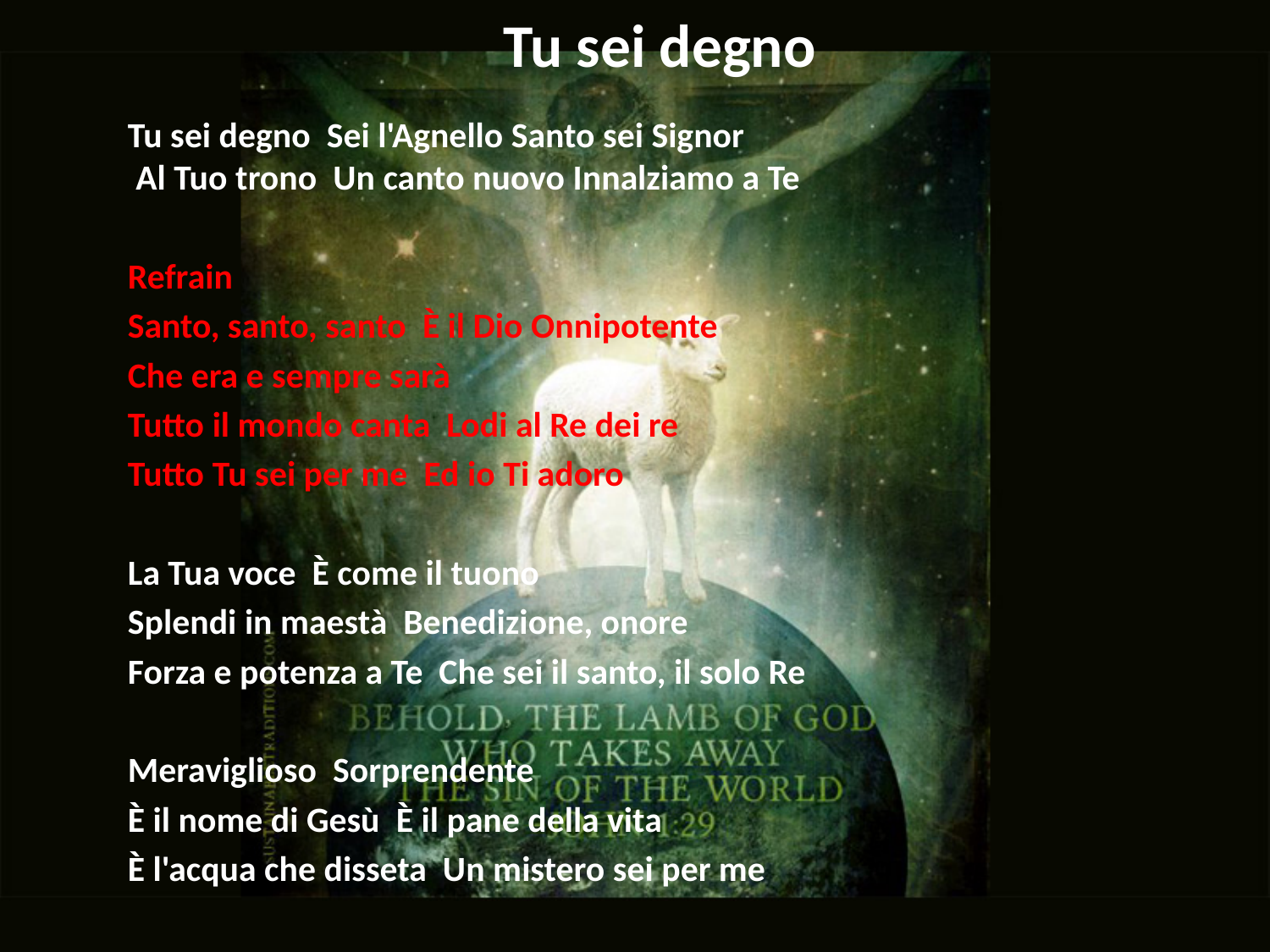

# Tu sei degno
Tu sei degno  Sei l'Agnello Santo sei Signor          Al Tuo trono  Un canto nuovo Innalziamo a Te

Refrain
Santo, santo, santo  È il Dio Onnipotente
Che era e sempre sarà
Tutto il mondo canta  Lodi al Re dei re
Tutto Tu sei per me  Ed io Ti adoro

La Tua voce  È come il tuono
Splendi in maestà  Benedizione, onore
Forza e potenza a Te  Che sei il santo, il solo Re

Meraviglioso  Sorprendente
È il nome di Gesù  È il pane della vita
È l'acqua che disseta  Un mistero sei per me